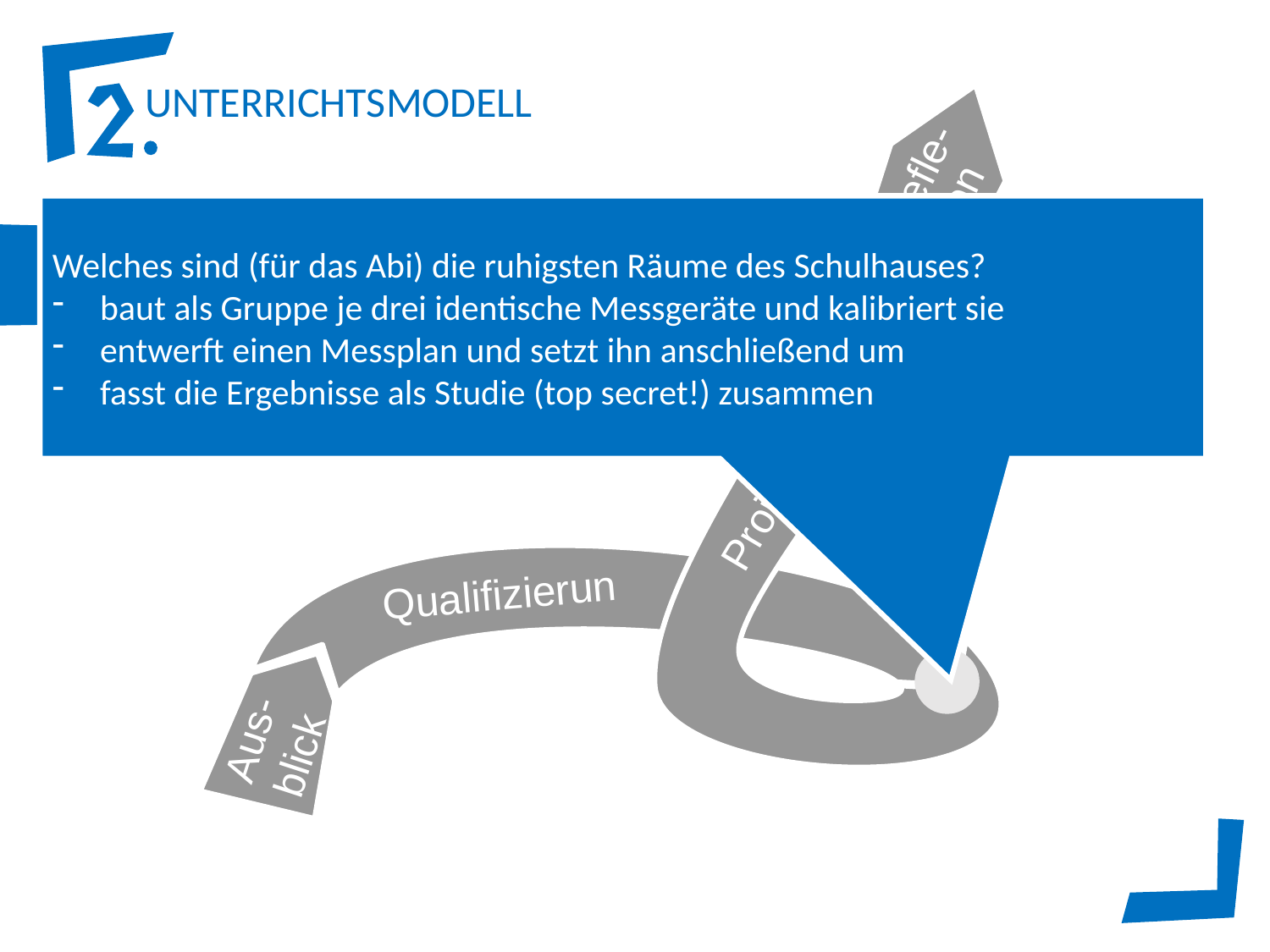

Refle-
xion

Projektphase

Qualifizierung

Aus-blick
Welches sind (für das Abi) die ruhigsten Räume des Schulhauses?
baut als Gruppe je drei identische Messgeräte und kalibriert sie
entwerft einen Messplan und setzt ihn anschließend um
fasst die Ergebnisse als Studie (top secret!) zusammen

„Schall und Lärm“
„Schall und Lärm“